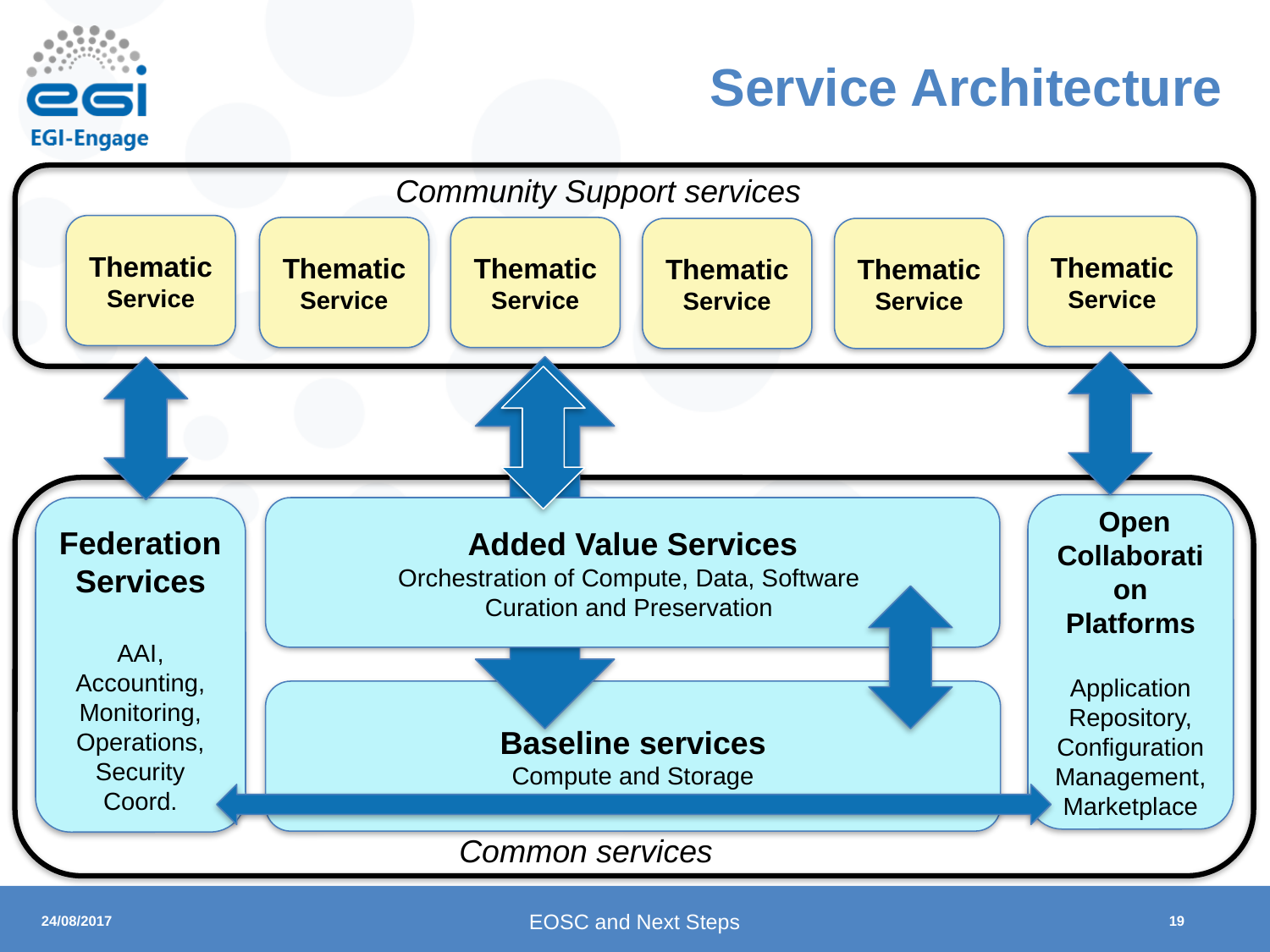

# Service Architecture

Community Support services
Thematic
Service
Thematic
Service
Thematic
Service
Thematic
Service
Thematic
Service
Thematic
Service

 Open
Collaboration
Platforms

Application Repository,
Configuration Management,
Marketplace
Added Value Services
Orchestration of Compute, Data, Software
Curation and Preservation

Federation Services

AAI,
Accounting,
Monitoring,
Operations, Security Coord.

Baseline services
Compute and Storage
Common services
EOSC and Next Steps